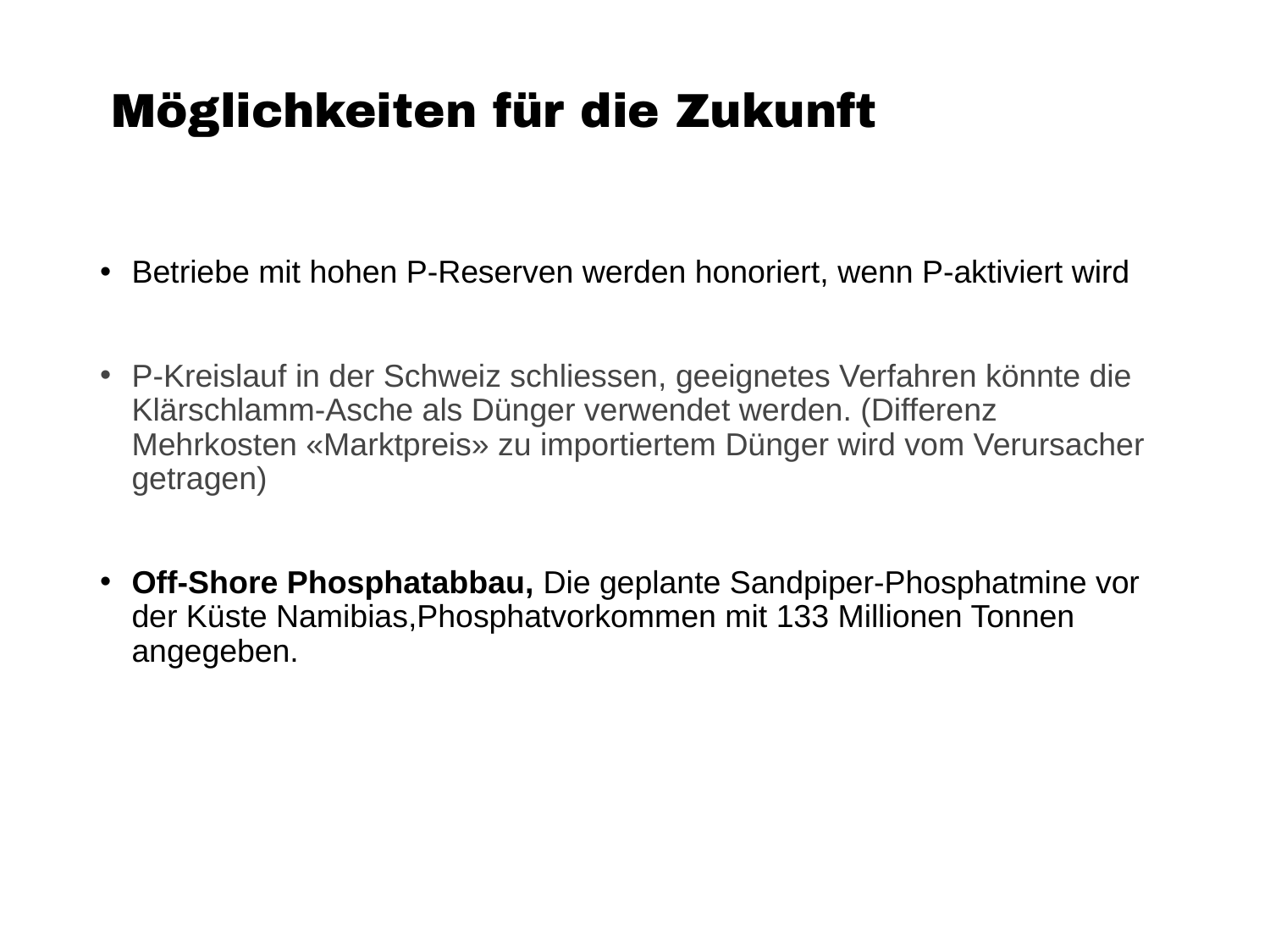

# Möglichkeiten für die Zukunft
Betriebe mit hohen P-Reserven werden honoriert, wenn P-aktiviert wird

P-Kreislauf in der Schweiz schliessen, geeignetes Verfahren könnte die Klärschlamm-Asche als Dünger verwendet werden. (Differenz Mehrkosten «Marktpreis» zu importiertem Dünger wird vom Verursacher getragen)

Off-Shore Phosphatabbau, Die geplante Sandpiper-Phosphatmine vor der Küste Namibias,Phosphatvorkommen mit 133 Millionen Tonnen angegeben.